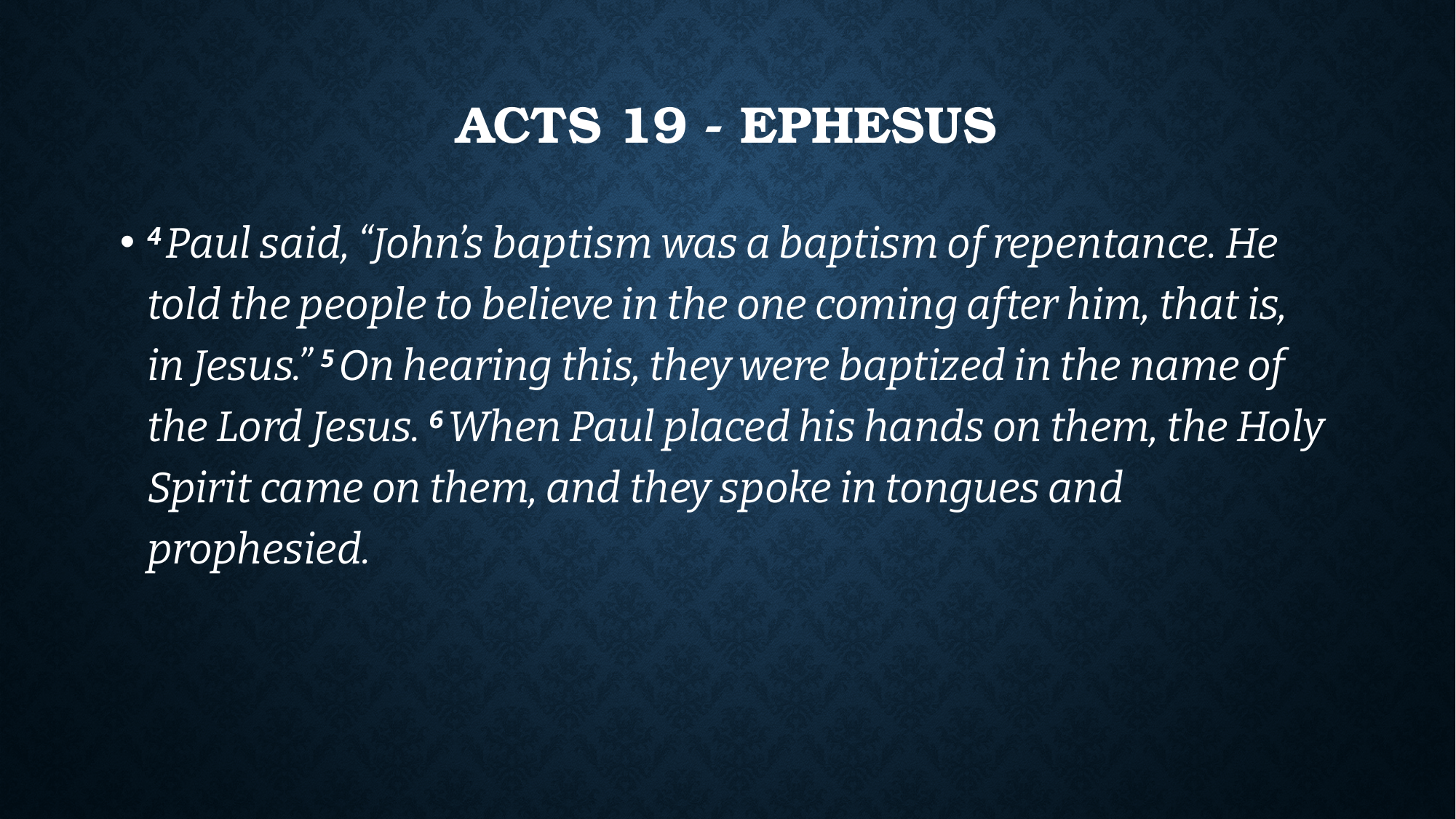

# Acts 19 - Ephesus
4 Paul said, “John’s baptism was a baptism of repentance. He told the people to believe in the one coming after him, that is, in Jesus.” 5 On hearing this, they were baptized in the name of the Lord Jesus. 6 When Paul placed his hands on them, the Holy Spirit came on them, and they spoke in tongues and prophesied.